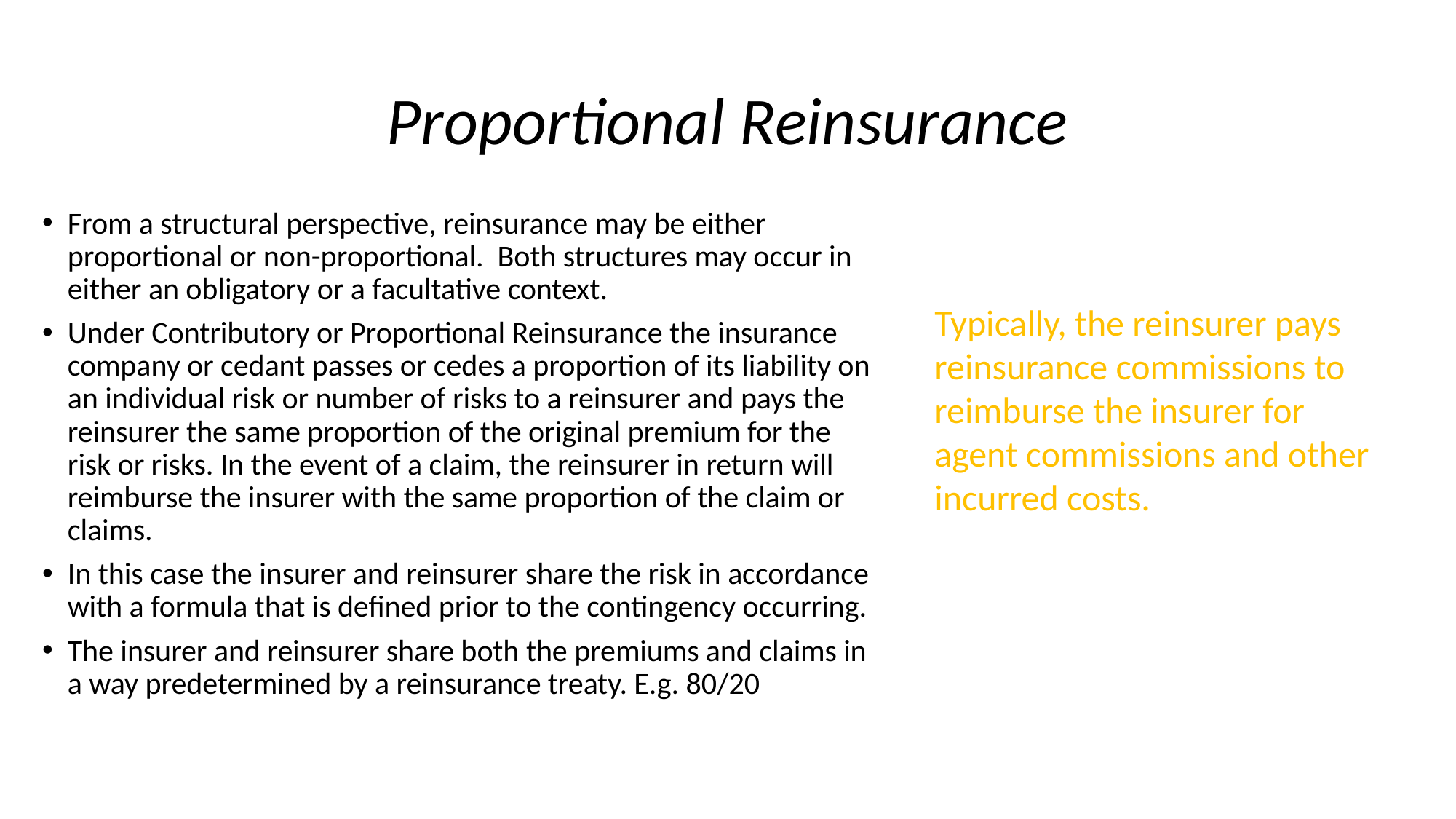

# Proportional Reinsurance
From a structural perspective, reinsurance may be either proportional or non-proportional.  Both structures may occur in either an obligatory or a facultative context.
Under Contributory or Proportional Reinsurance the insurance company or cedant passes or cedes a proportion of its liability on an individual risk or number of risks to a reinsurer and pays the reinsurer the same proportion of the original premium for the risk or risks. In the event of a claim, the reinsurer in return will reimburse the insurer with the same proportion of the claim or claims.
In this case the insurer and reinsurer share the risk in accordance with a formula that is defined prior to the contingency occurring.
The insurer and reinsurer share both the premiums and claims in a way predetermined by a reinsurance treaty. E.g. 80/20
Typically, the reinsurer pays reinsurance commissions to reimburse the insurer for agent commissions and other incurred costs.